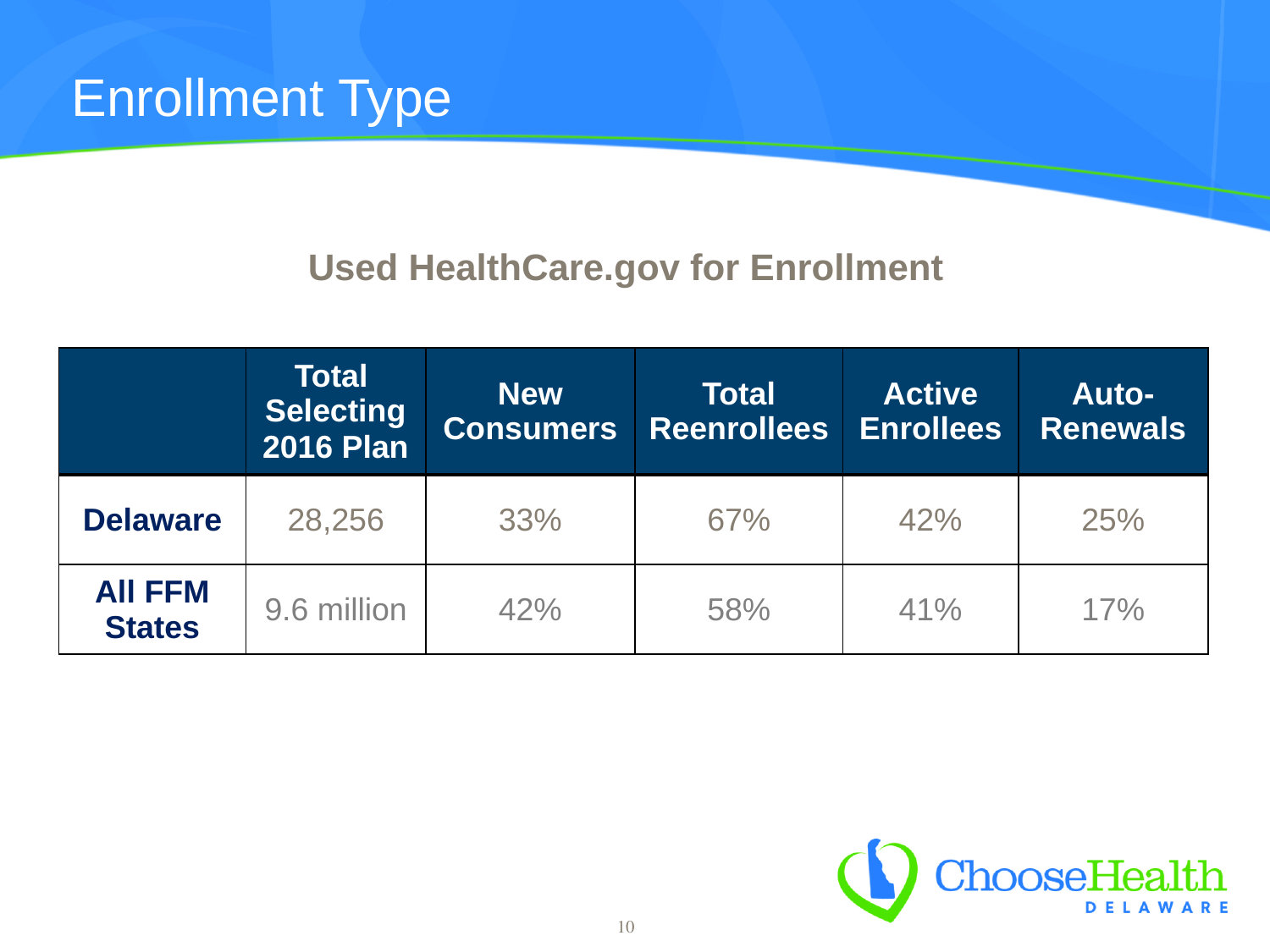

# Enrollment Type
Used HealthCare.gov for Enrollment
|  | Total Selecting 2016 Plan | New Consumers | Total Reenrollees | Active Enrollees | Auto-Renewals |
| --- | --- | --- | --- | --- | --- |
| Delaware | 28,256 | 33% | 67% | 42% | 25% |
| All FFM States | 9.6 million | 42% | 58% | 41% | 17% |
10